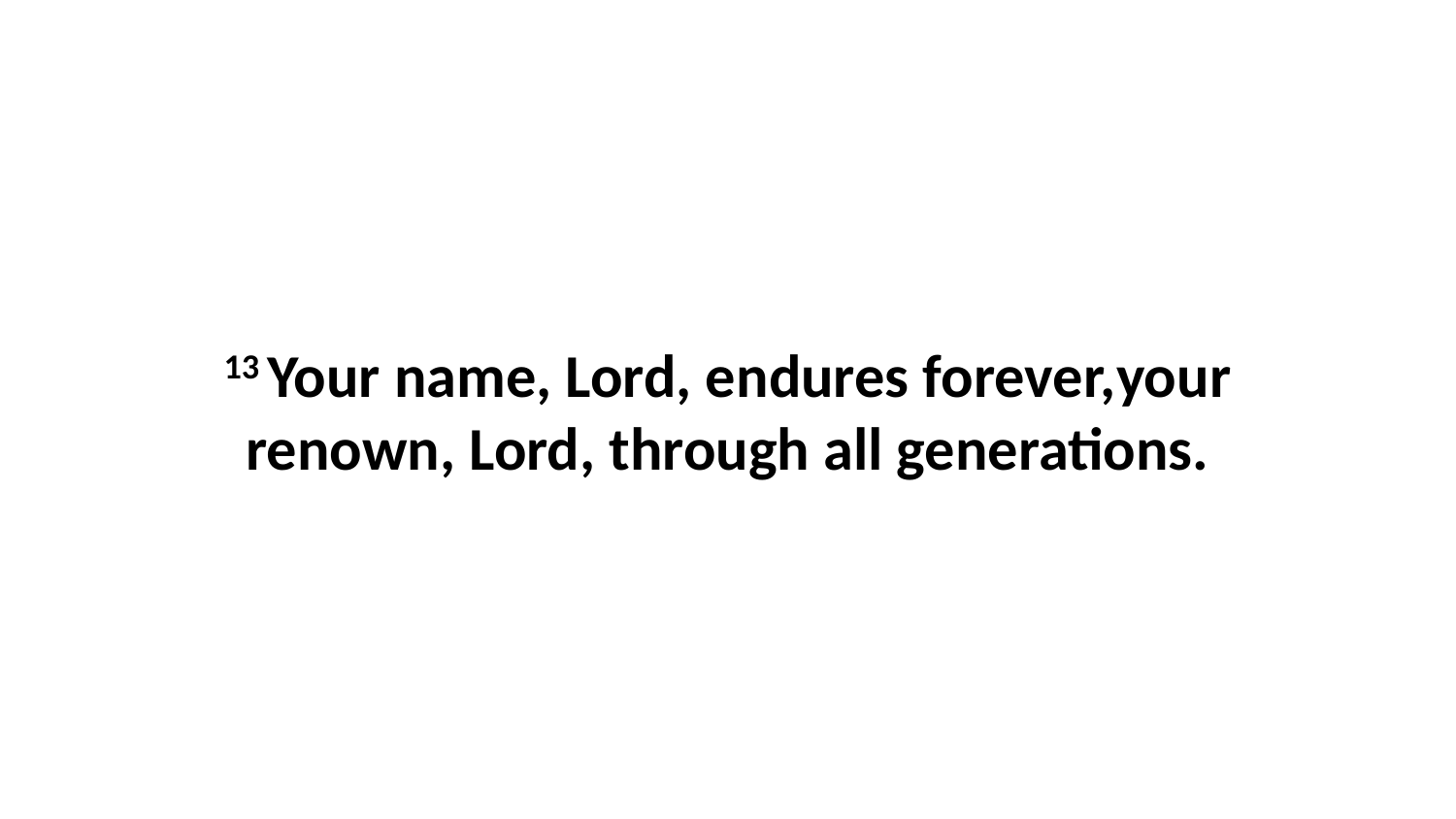

13 Your name, Lord, endures forever,your renown, Lord, through all generations.